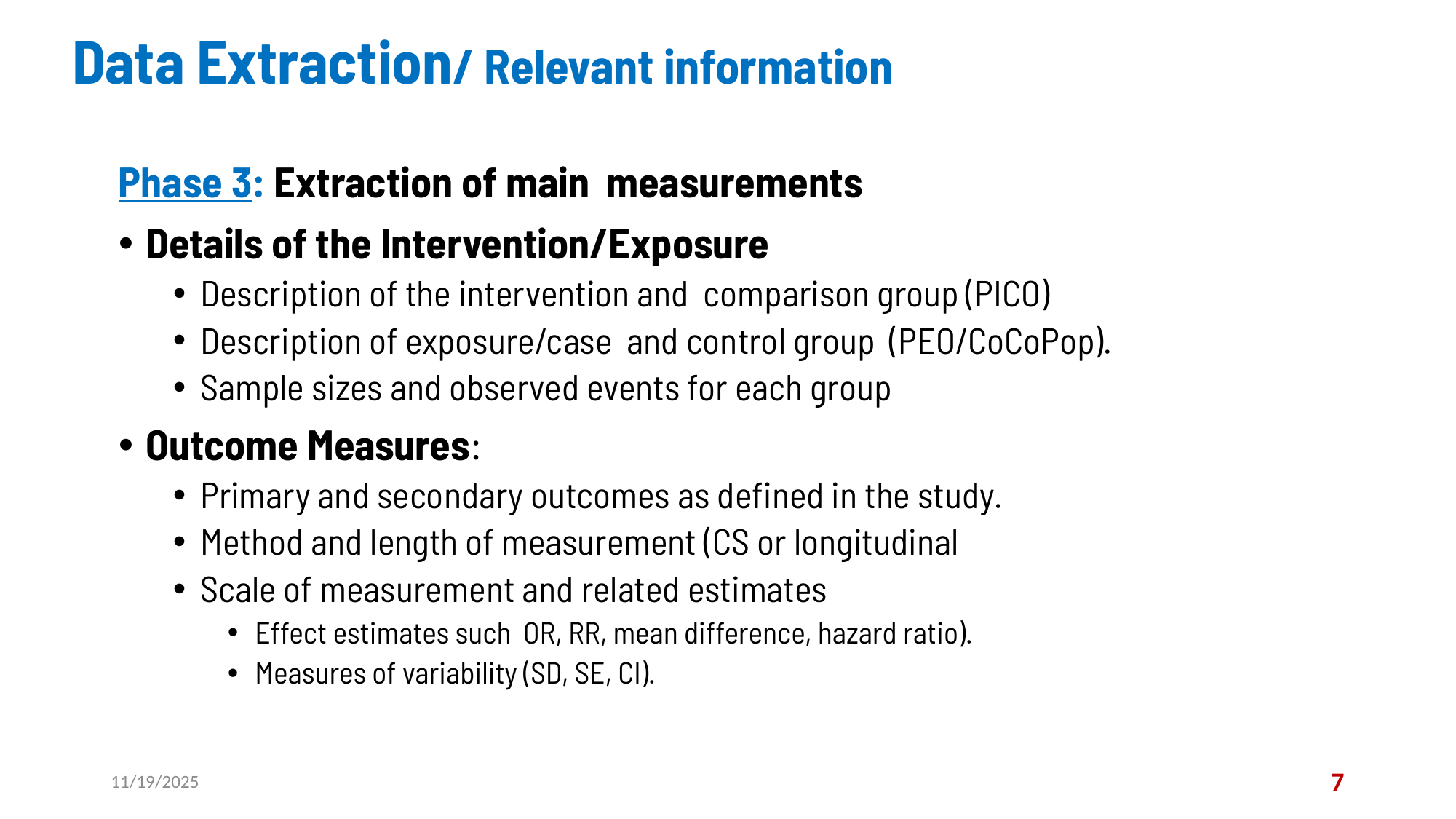

# Data Extraction/ Relevant information
Phase 3: Extraction of main  measurements
Details of the Intervention/Exposure
Description of the intervention and  comparison group (PICO)
Description of exposure/case  and control group  (PEO/CoCoPop).
Sample sizes and observed events for each group
Outcome Measures:
Primary and secondary outcomes as defined in the study.
Method and length of measurement (CS or longitudinal
Scale of measurement and related estimates
Effect estimates such  OR, RR, mean difference, hazard ratio).
Measures of variability (SD, SE, CI).

11/19/2025
7